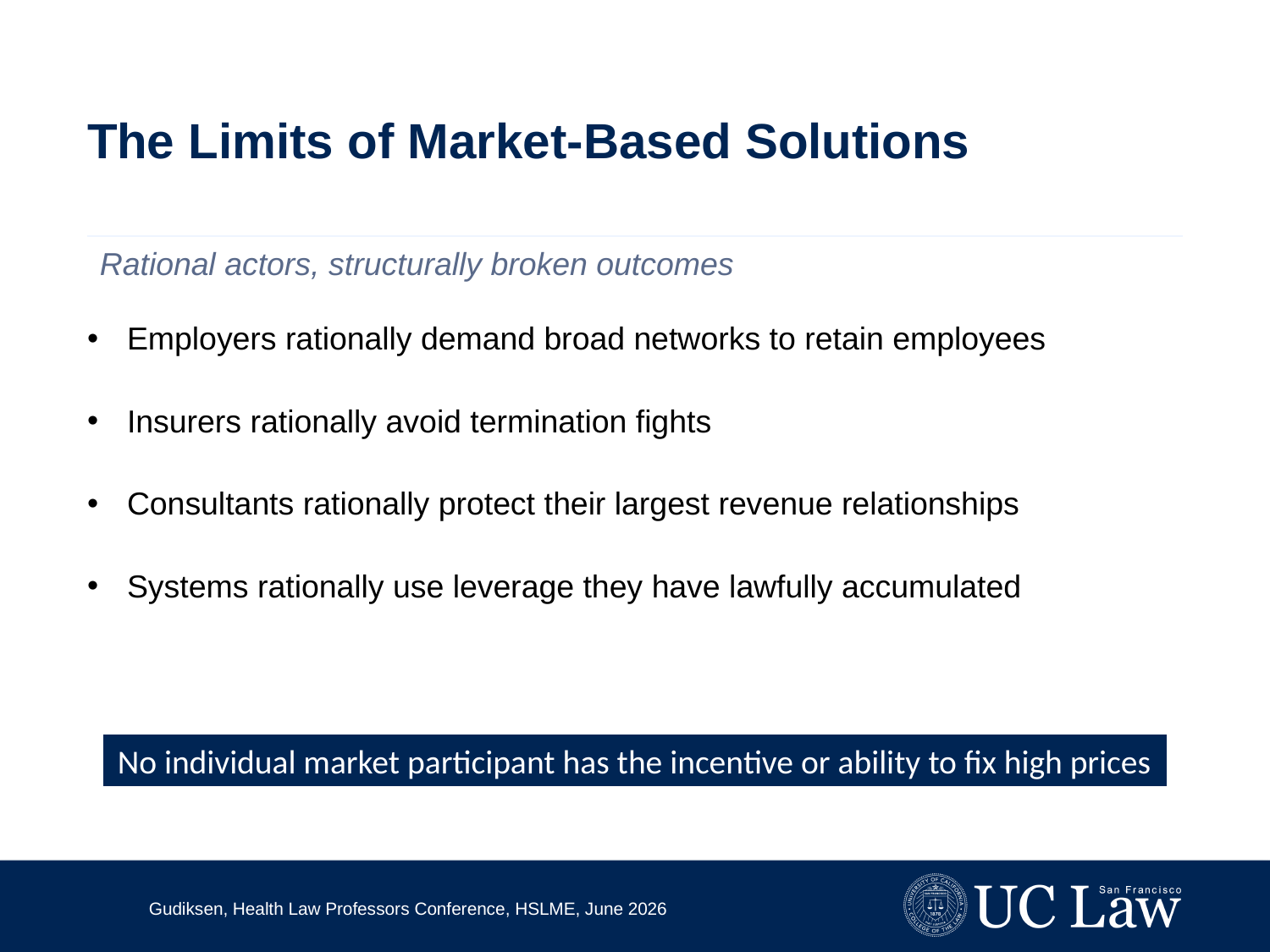

# The Limits of Market-Based Solutions
Rational actors, structurally broken outcomes
Employers rationally demand broad networks to retain employees

Insurers rationally avoid termination fights

Consultants rationally protect their largest revenue relationships

Systems rationally use leverage they have lawfully accumulated

No individual market participant has the incentive or ability to fix high prices
Gudiksen, Health Law Professors Conference, HSLME, June 2026